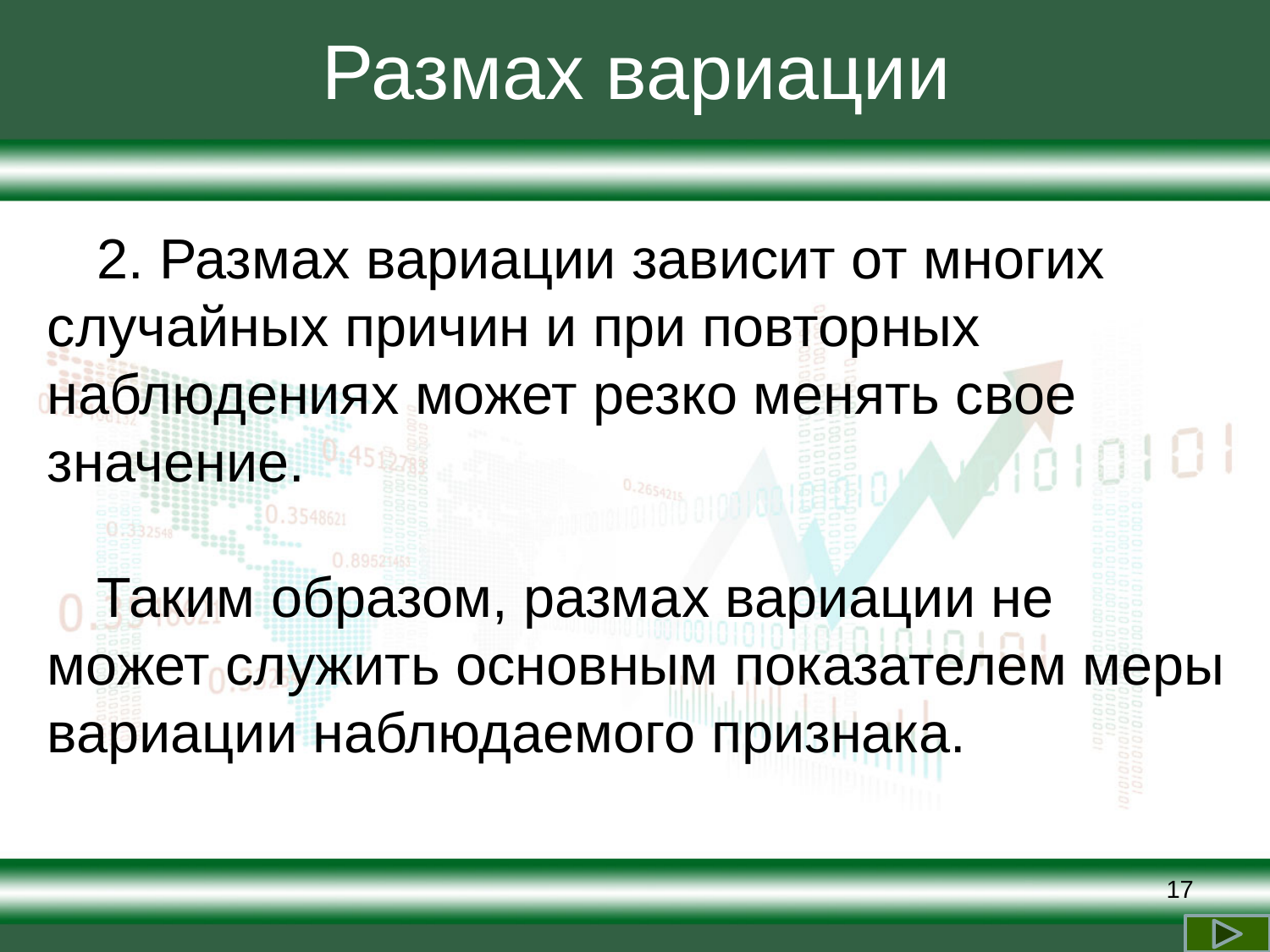

# Размах вариации
2. Размах вариации зависит от многих случайных причин и при повторных наблюдениях может резко менять свое значение.

Таким образом, размах вариации не может служить основным показателем меры вариации наблюдаемого признака.

17